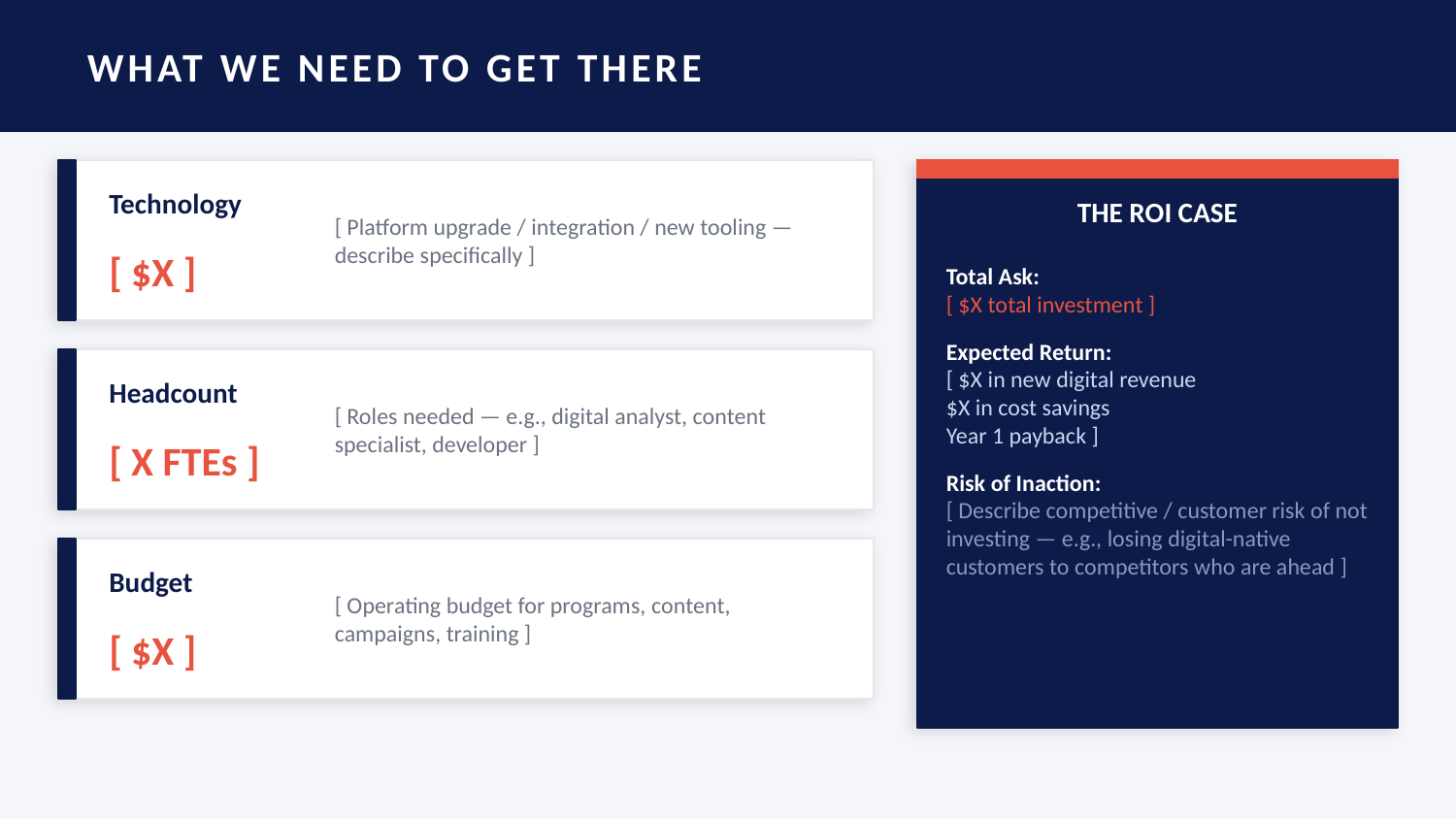

WHAT WE NEED TO GET THERE

Technology
THE ROI CASE
[ Platform upgrade / integration / new tooling — describe specifically ]
[ $X ]
Total Ask:
[ $X total investment ]

Expected Return:
[ $X in new digital revenue
$X in cost savings
Year 1 payback ]

Risk of Inaction:
[ Describe competitive / customer risk of not investing — e.g., losing digital-native customers to competitors who are ahead ]

Headcount
[ Roles needed — e.g., digital analyst, content specialist, developer ]
[ X FTEs ]

Budget
[ Operating budget for programs, content, campaigns, training ]
[ $X ]